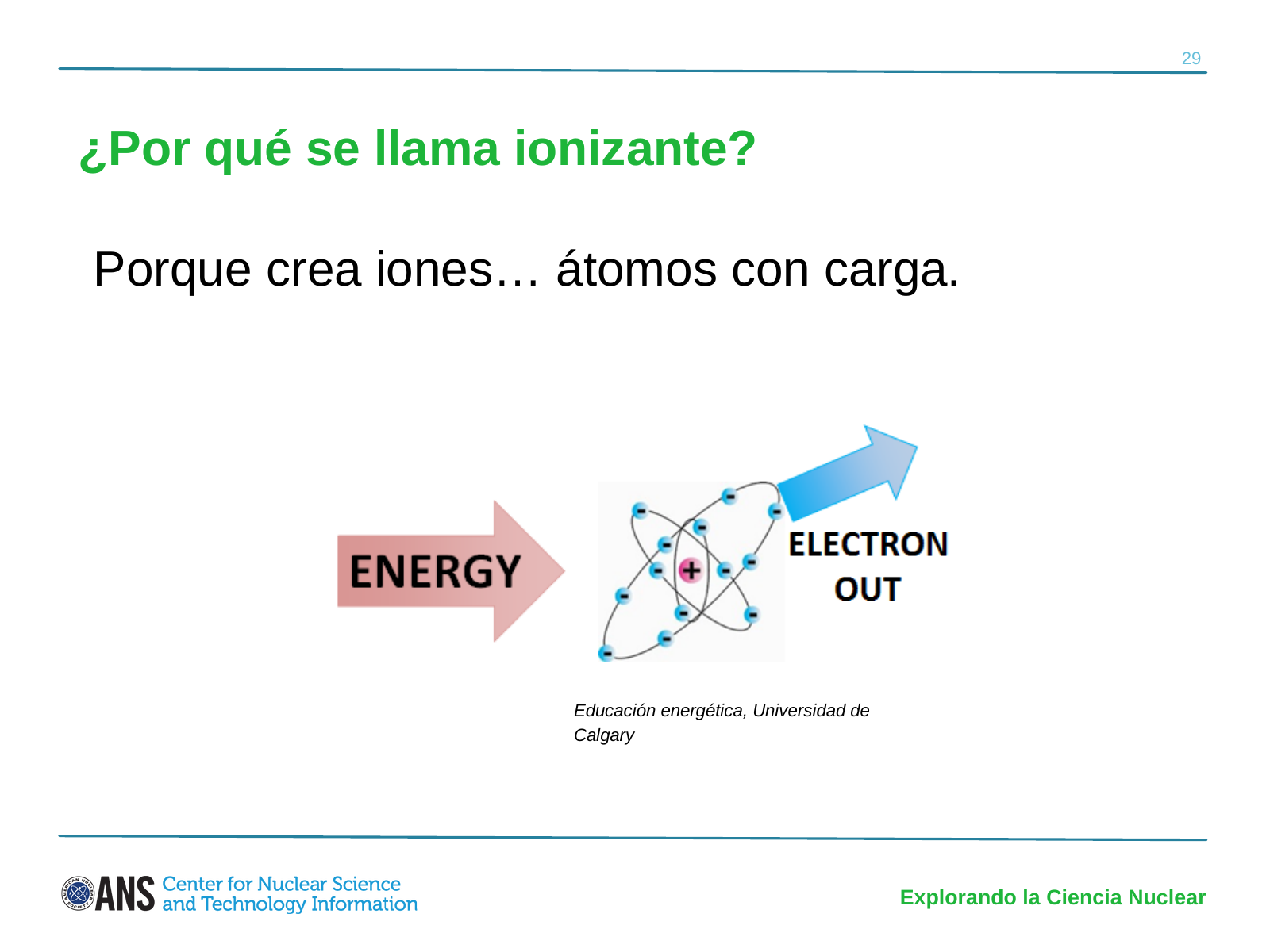

29
¿Por qué se llama ionizante?
Porque crea iones… átomos con carga.

Educación energética, Universidad de Calgary

Explorando la Ciencia Nuclear